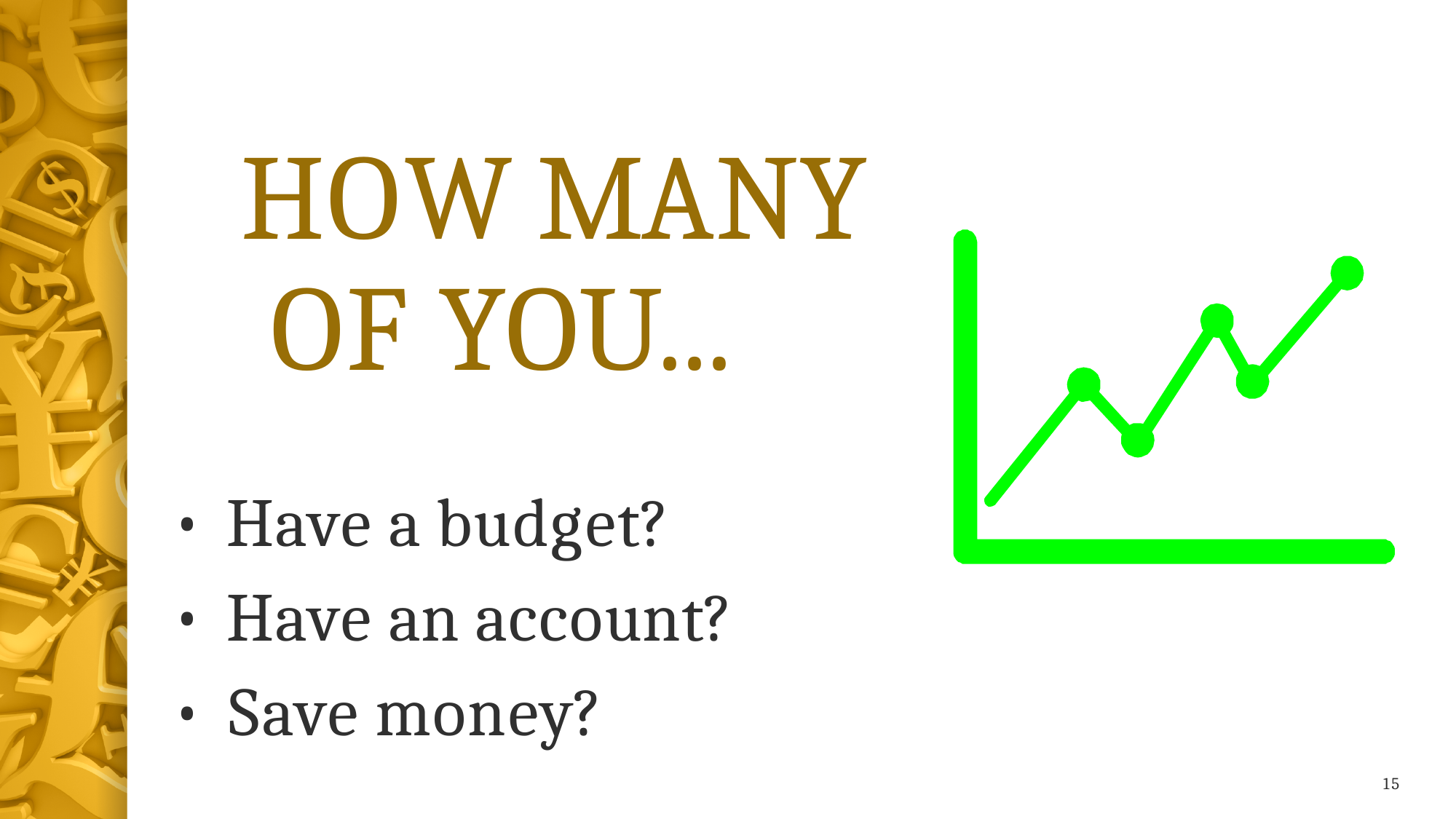

HOW MANY OF YOU...
Have a budget?
Have an account?
Save money?
15